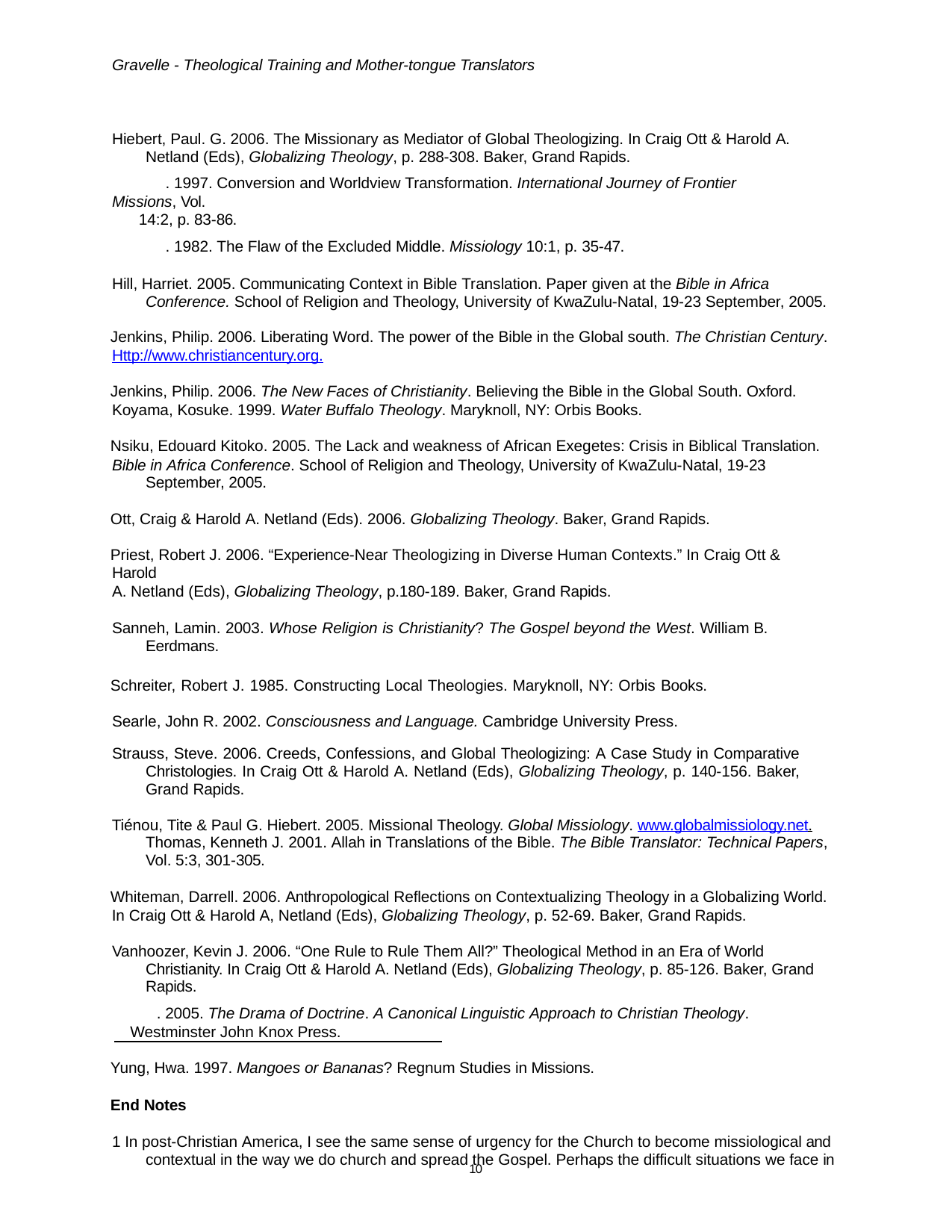

Gravelle - Theological Training and Mother-tongue Translators
Hiebert, Paul. G. 2006. The Missionary as Mediator of Global Theologizing. In Craig Ott & Harold A. Netland (Eds), Globalizing Theology, p. 288-308. Baker, Grand Rapids.
	. 1997. Conversion and Worldview Transformation. International Journey of Frontier Missions, Vol.
14:2, p. 83-86.
	. 1982. The Flaw of the Excluded Middle. Missiology 10:1, p. 35-47.

Hill, Harriet. 2005. Communicating Context in Bible Translation. Paper given at the Bible in Africa Conference. School of Religion and Theology, University of KwaZulu-Natal, 19-23 September, 2005.

Jenkins, Philip. 2006. Liberating Word. The power of the Bible in the Global south. The Christian Century.
Http://www.christiancentury.org.

Jenkins, Philip. 2006. The New Faces of Christianity. Believing the Bible in the Global South. Oxford.
Koyama, Kosuke. 1999. Water Buffalo Theology. Maryknoll, NY: Orbis Books.

Nsiku, Edouard Kitoko. 2005. The Lack and weakness of African Exegetes: Crisis in Biblical Translation.
Bible in Africa Conference. School of Religion and Theology, University of KwaZulu-Natal, 19-23 September, 2005.

Ott, Craig & Harold A. Netland (Eds). 2006. Globalizing Theology. Baker, Grand Rapids.

Priest, Robert J. 2006. “Experience-Near Theologizing in Diverse Human Contexts.” In Craig Ott & Harold
A. Netland (Eds), Globalizing Theology, p.180-189. Baker, Grand Rapids.

Sanneh, Lamin. 2003. Whose Religion is Christianity? The Gospel beyond the West. William B. Eerdmans.
Schreiter, Robert J. 1985. Constructing Local Theologies. Maryknoll, NY: Orbis Books. Searle, John R. 2002. Consciousness and Language. Cambridge University Press.
Strauss, Steve. 2006. Creeds, Confessions, and Global Theologizing: A Case Study in Comparative Christologies. In Craig Ott & Harold A. Netland (Eds), Globalizing Theology, p. 140-156. Baker, Grand Rapids.

Tiénou, Tite & Paul G. Hiebert. 2005. Missional Theology. Global Missiology. www.globalmissiology.net. Thomas, Kenneth J. 2001. Allah in Translations of the Bible. The Bible Translator: Technical Papers, Vol. 5:3, 301-305.

Whiteman, Darrell. 2006. Anthropological Reflections on Contextualizing Theology in a Globalizing World.
In Craig Ott & Harold A, Netland (Eds), Globalizing Theology, p. 52-69. Baker, Grand Rapids.

Vanhoozer, Kevin J. 2006. “One Rule to Rule Them All?” Theological Method in an Era of World Christianity. In Craig Ott & Harold A. Netland (Eds), Globalizing Theology, p. 85-126. Baker, Grand Rapids.
	. 2005. The Drama of Doctrine. A Canonical Linguistic Approach to Christian Theology.
Westminster John Knox Press.

Yung, Hwa. 1997. Mangoes or Bananas? Regnum Studies in Missions.

End Notes

1 In post-Christian America, I see the same sense of urgency for the Church to become missiological and contextual in the way we do church and spread the Gospel. Perhaps the difficult situations we face in

10